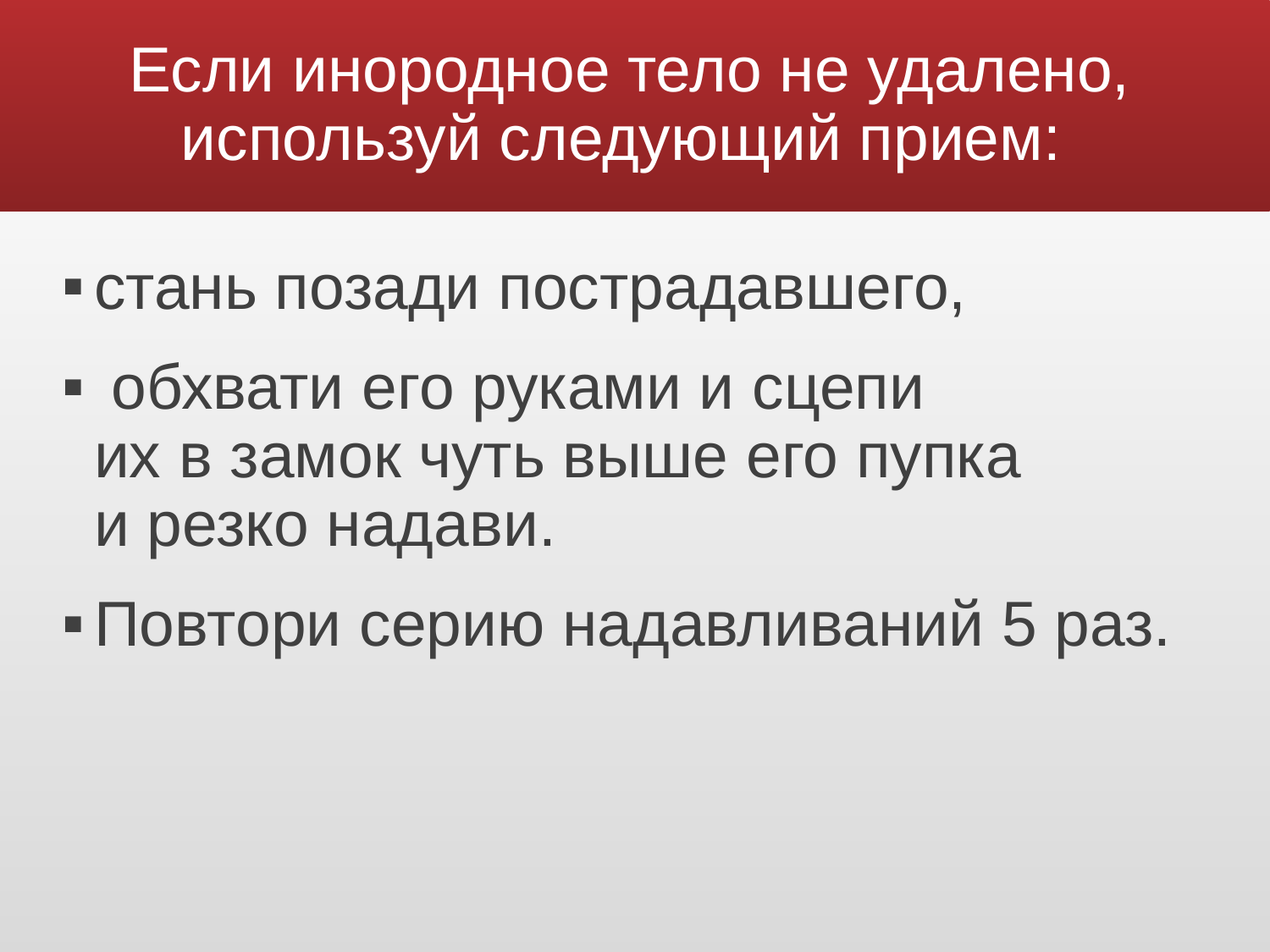

# Если инородное тело не удалено, используй следующий прием:
стань позади пострадавшего,
 обхвати его руками и сцепи их в замок чуть выше его пупка и резко надави.
Повтори серию надавливаний 5 раз.